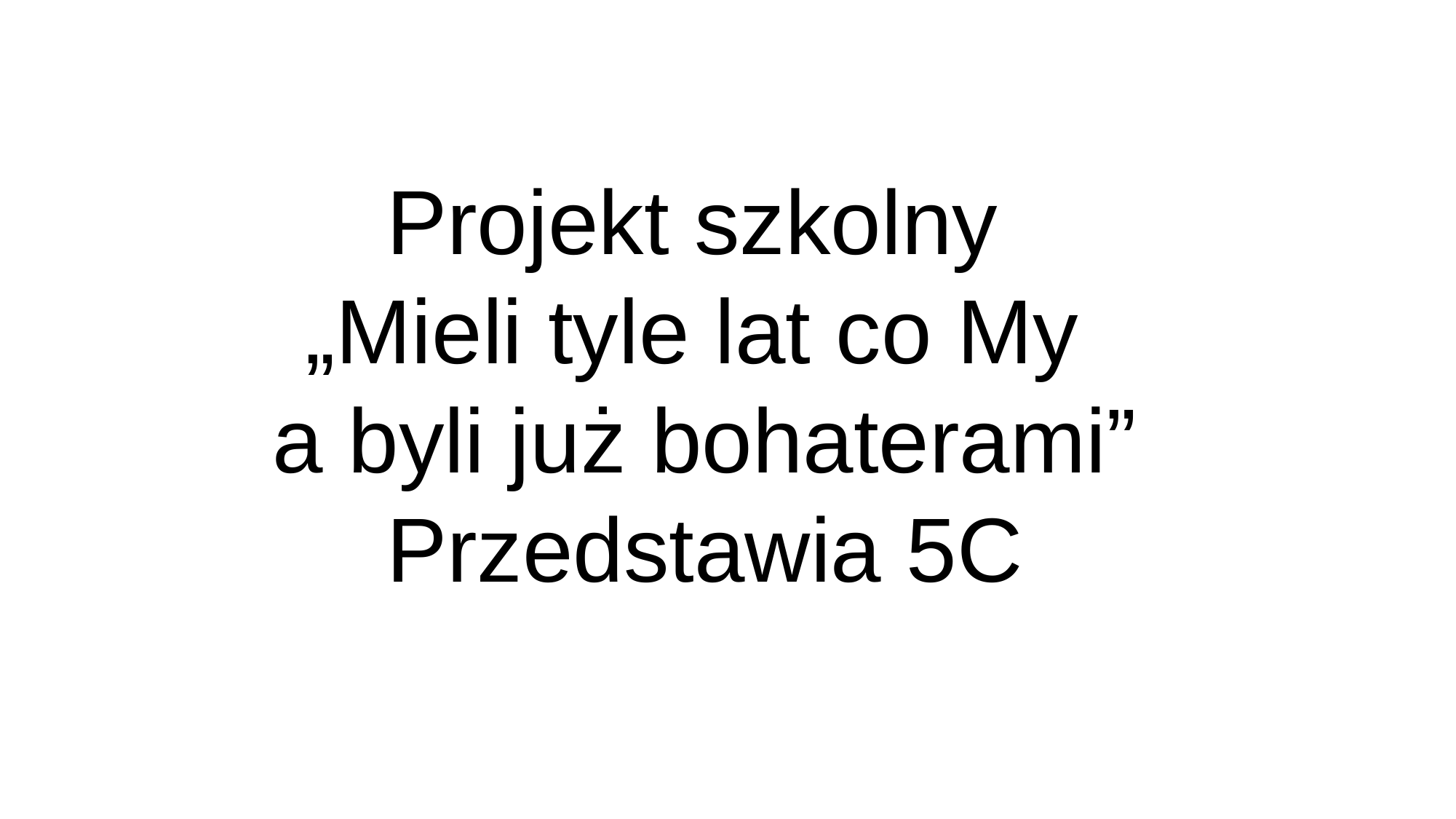

Projekt szkolny
„Mieli tyle lat co My
a byli już bohaterami”
Przedstawia 5C